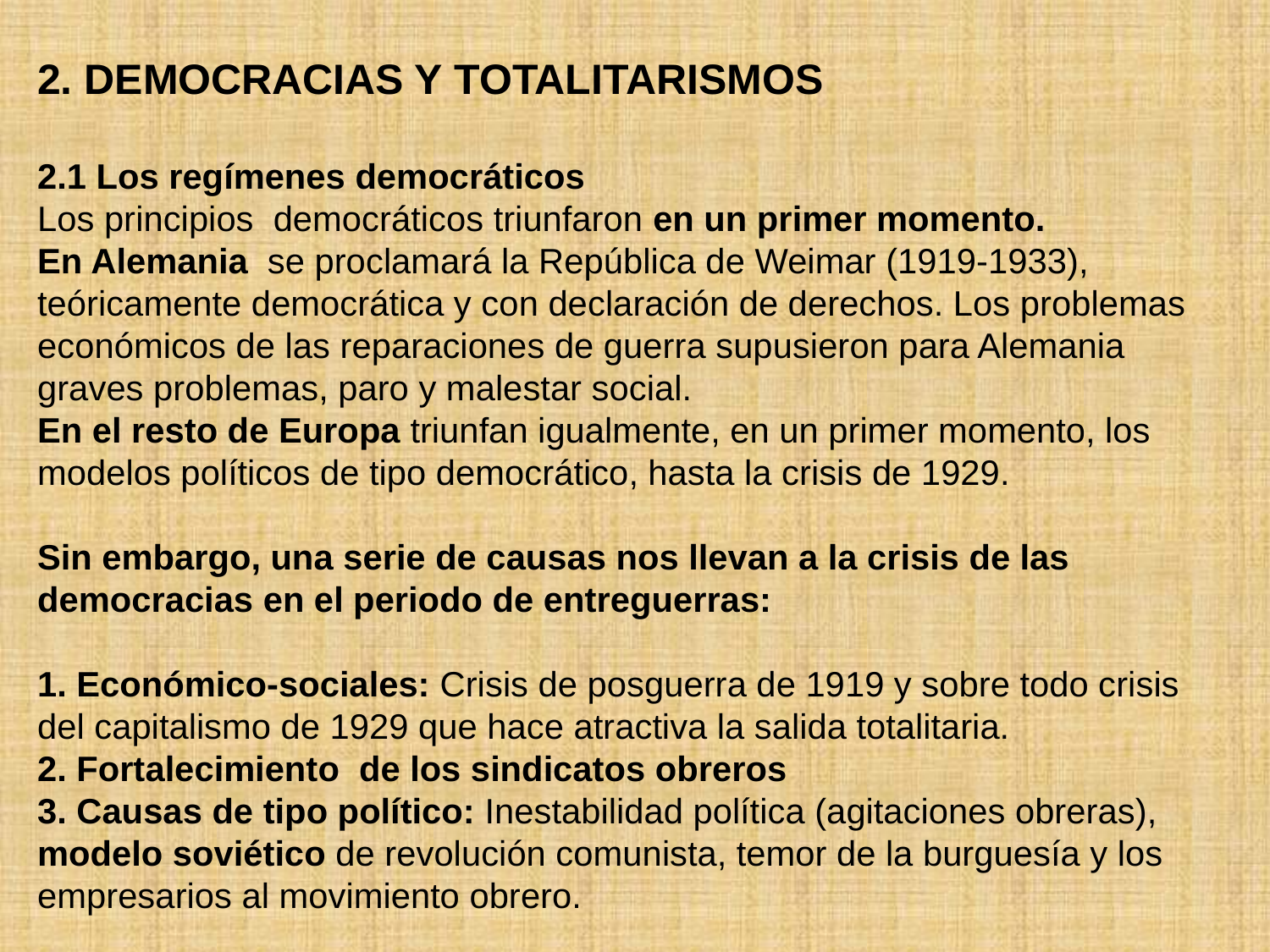

2. DEMOCRACIAS Y TOTALITARISMOS

2.1 Los regímenes democráticos
Los principios  democráticos triunfaron en un primer momento.
En Alemania  se proclamará la República de Weimar (1919-1933), teóricamente democrática y con declaración de derechos. Los problemas económicos de las reparaciones de guerra supusieron para Alemania graves problemas, paro y malestar social.
En el resto de Europa triunfan igualmente, en un primer momento, los modelos políticos de tipo democrático, hasta la crisis de 1929.

Sin embargo, una serie de causas nos llevan a la crisis de las democracias en el periodo de entreguerras:

1. Económico-sociales: Crisis de posguerra de 1919 y sobre todo crisis del capitalismo de 1929 que hace atractiva la salida totalitaria.
2. Fortalecimiento  de los sindicatos obreros
3. Causas de tipo político: Inestabilidad política (agitaciones obreras), modelo soviético de revolución comunista, temor de la burguesía y los empresarios al movimiento obrero.